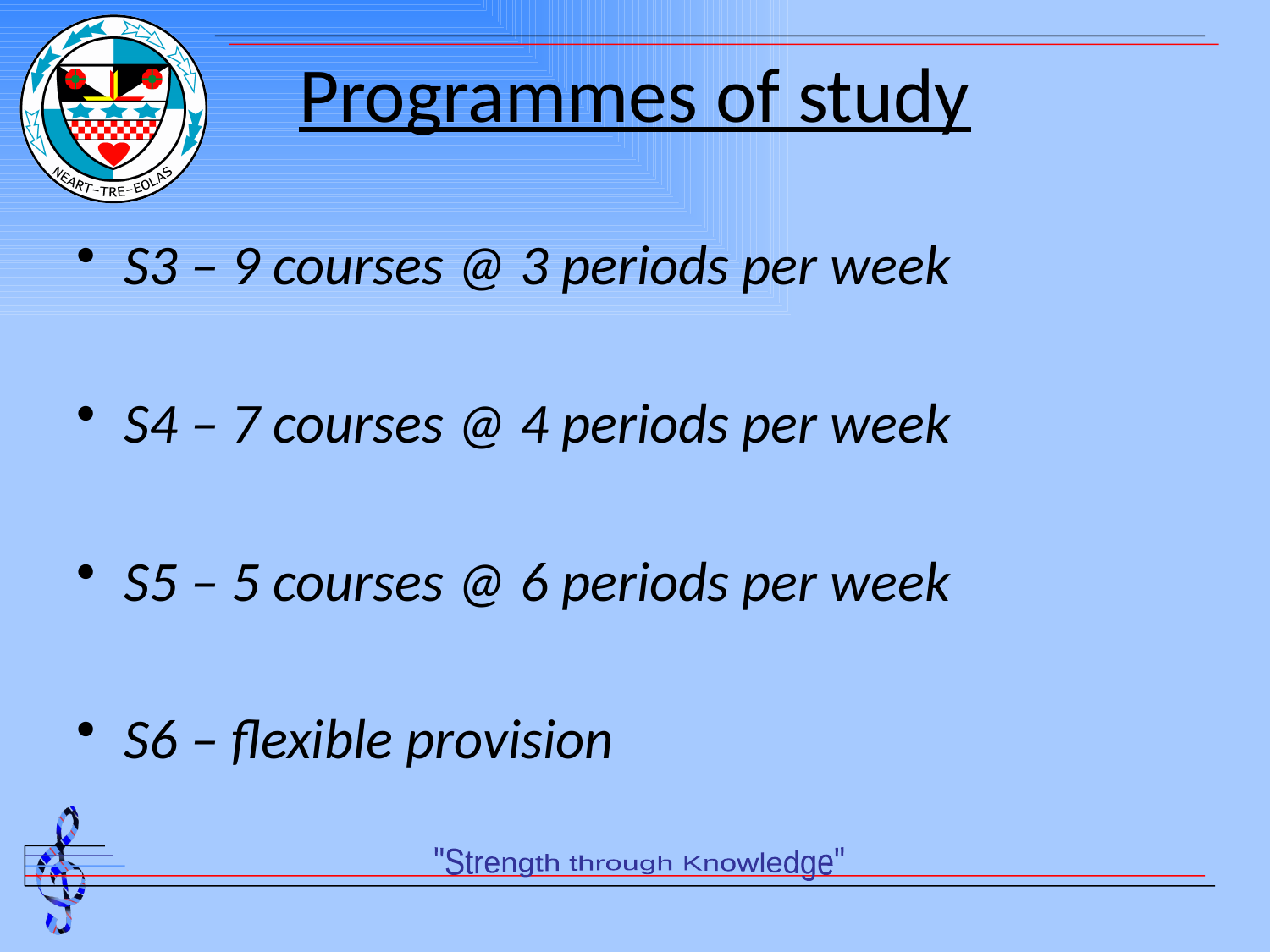

# Programmes of study
S3 – 9 courses @ 3 periods per week

S4 – 7 courses @ 4 periods per week

S5 – 5 courses @ 6 periods per week

S6 – flexible provision